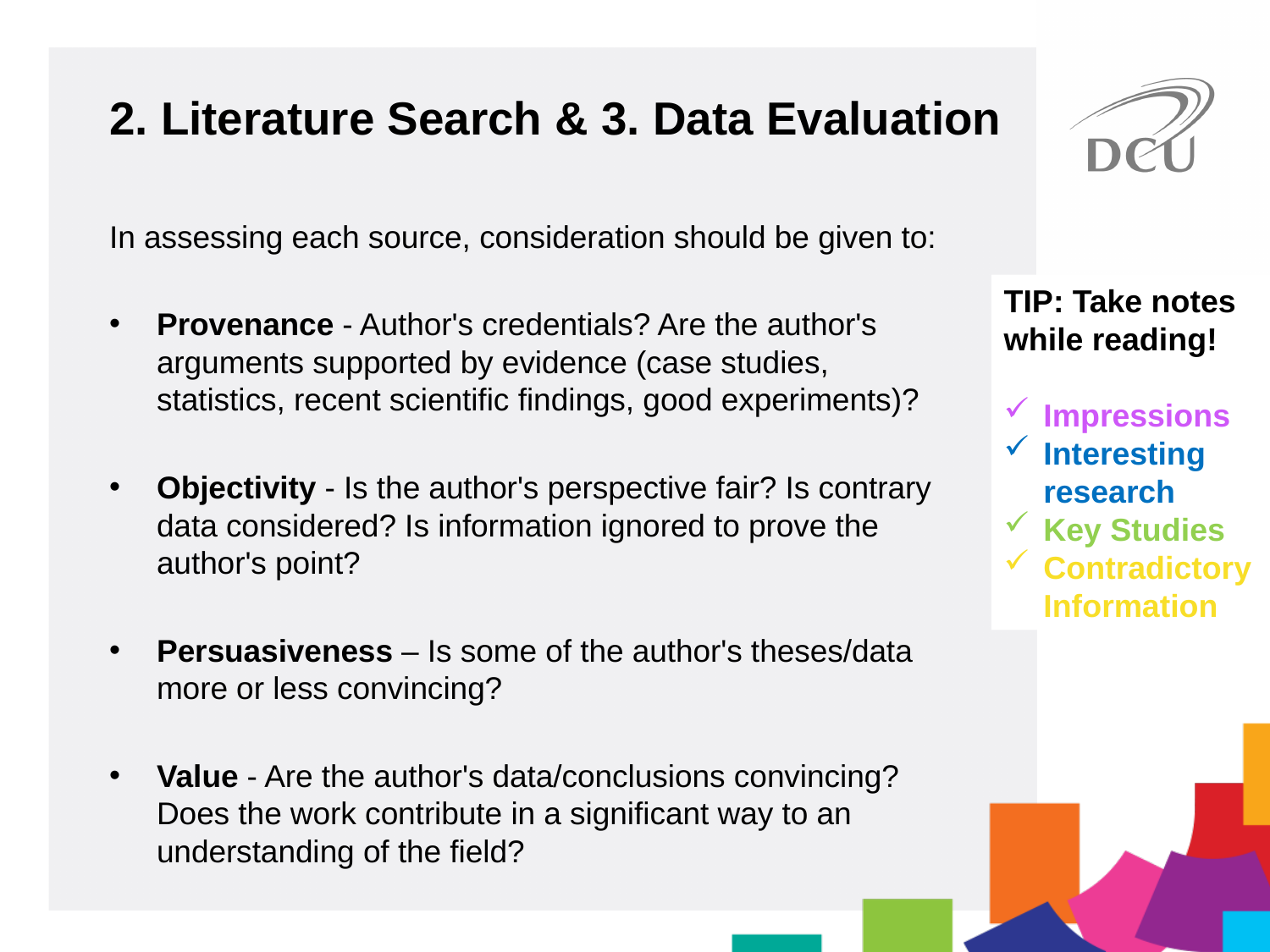

2. Literature Search & 3. Data Evaluation
In assessing each source, consideration should be given to:

Provenance - Author's credentials? Are the author's arguments supported by evidence (case studies, statistics, recent scientific findings, good experiments)?

Objectivity - Is the author's perspective fair? Is contrary data considered? Is information ignored to prove the author's point?

Persuasiveness – Is some of the author's theses/data more or less convincing?

Value - Are the author's data/conclusions convincing? Does the work contribute in a significant way to an understanding of the field?
TIP: Take notes while reading!

Impressions
Interesting research
Key Studies
Contradictory Information